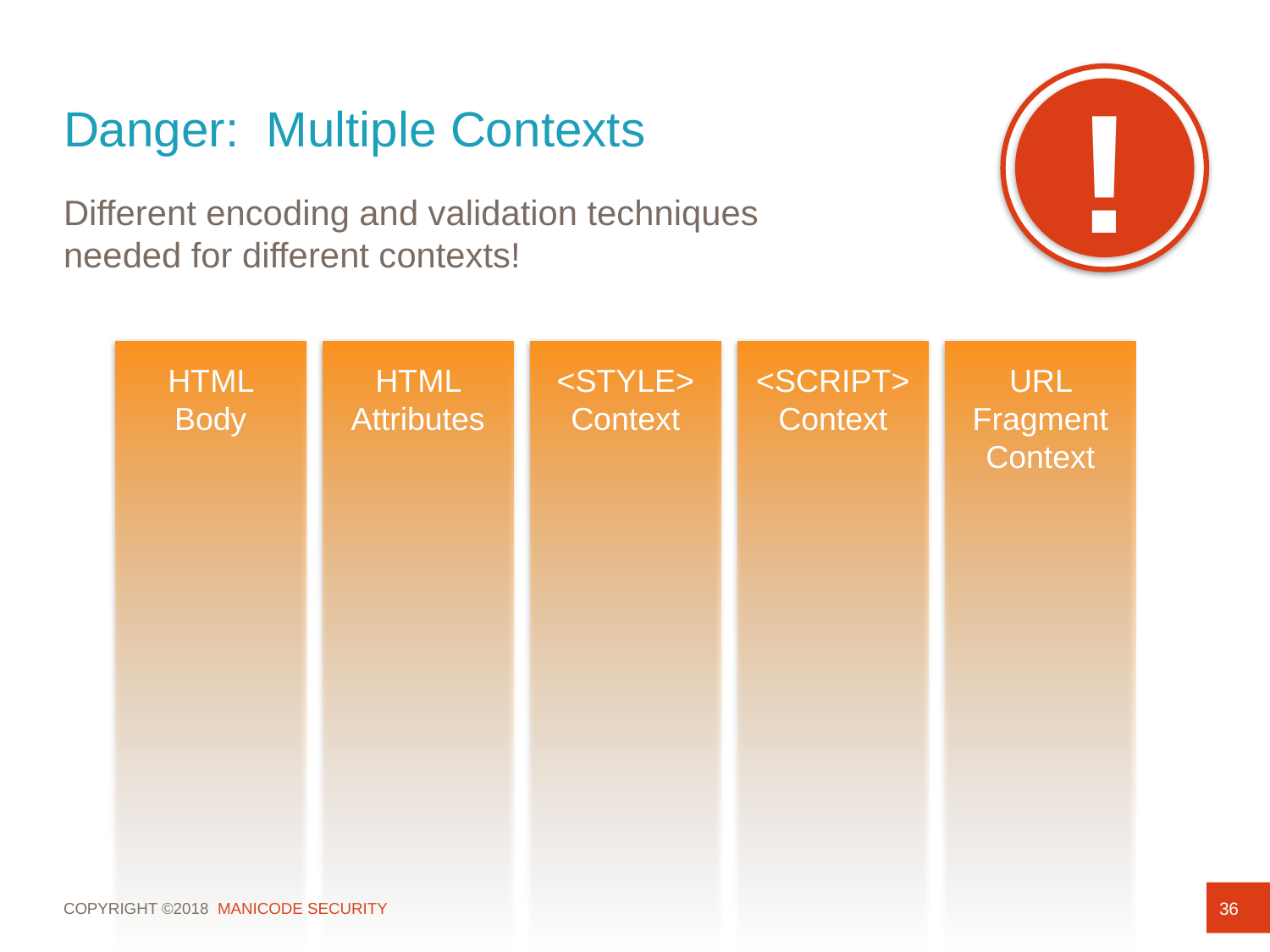

# Danger:  Multiple Contexts
!

Different encoding and validation techniques
needed for different contexts!
HTML Body
HTML Attributes
<STYLE> Context
<SCRIPT> Context
URL Fragment Context
36